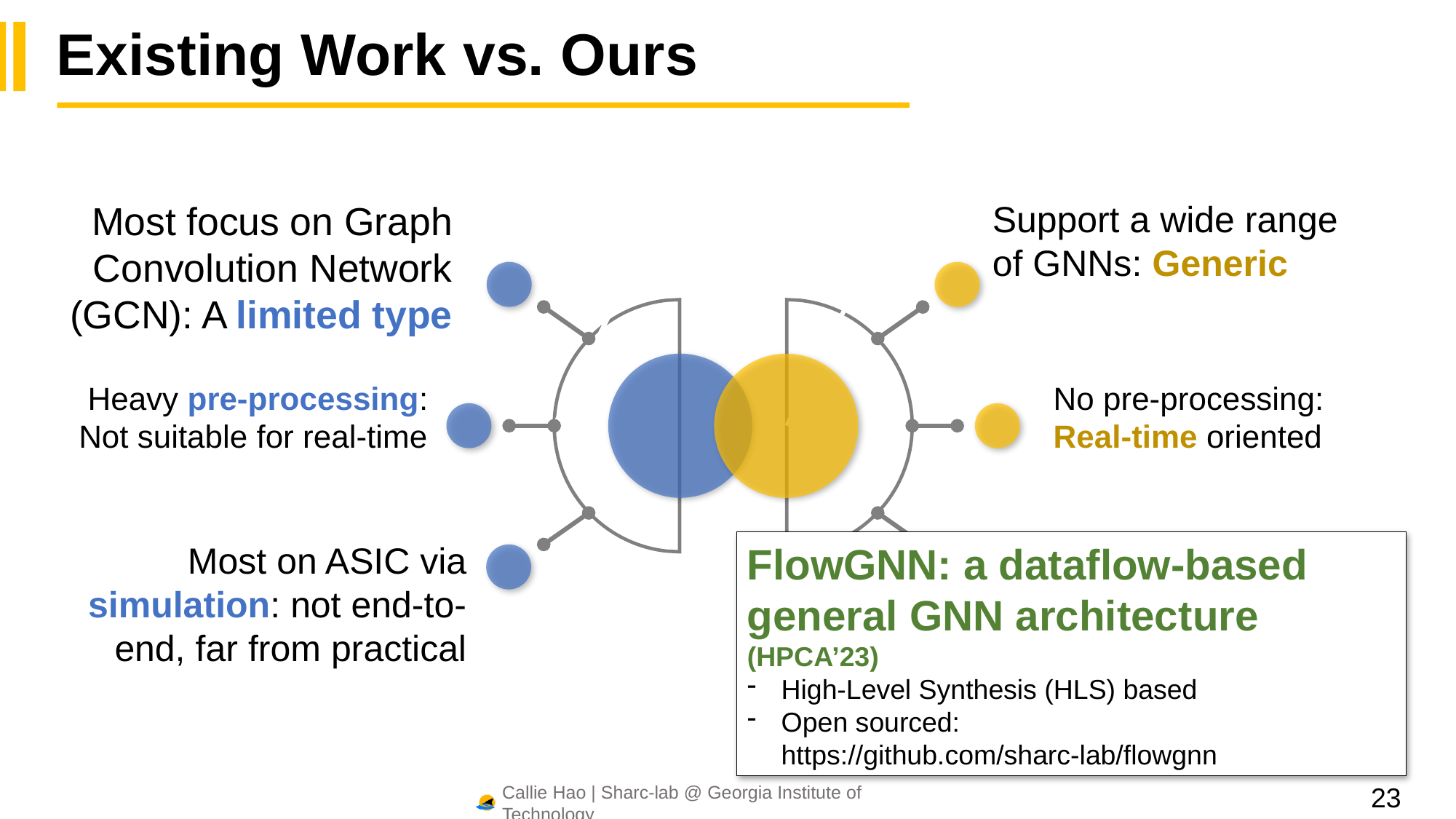

# Existing Work vs. Ours
Most focus on Graph Convolution Network (GCN): A limited type
Support a wide range of GNNs: Generic

Heavy pre-processing: Not suitable for real-time
No pre-processing: Real-time oriented

FlowGNN: a dataflow-based general GNN architecture (HPCA’23)
High-Level Synthesis (HLS) based
Open sourced: https://github.com/sharc-lab/flowgnn
Evaluated end-to-end on FPGA
Most on ASIC via simulation: not end-to-end, far from practical

23